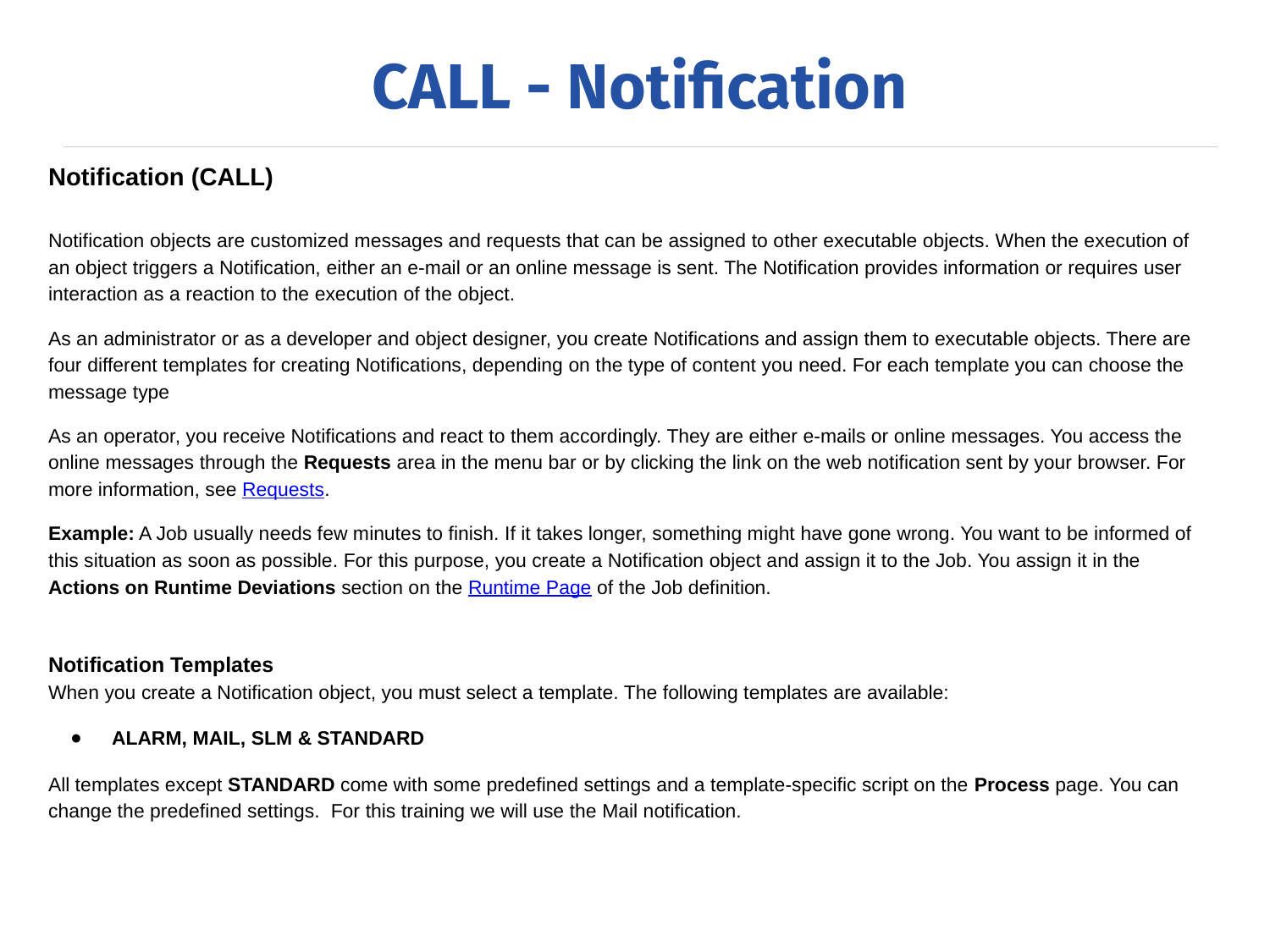

# CALL - Notification
Notification (CALL)
Notification objects are customized messages and requests that can be assigned to other executable objects. When the execution of an object triggers a Notification, either an e-mail or an online message is sent. The Notification provides information or requires user interaction as a reaction to the execution of the object.
As an administrator or as a developer and object designer, you create Notifications and assign them to executable objects. There are four different templates for creating Notifications, depending on the type of content you need. For each template you can choose the message type
As an operator, you receive Notifications and react to them accordingly. They are either e-mails or online messages. You access the online messages through the Requests area in the menu bar or by clicking the link on the web notification sent by your browser. For more information, see Requests.
Example: A Job usually needs few minutes to finish. If it takes longer, something might have gone wrong. You want to be informed of this situation as soon as possible. For this purpose, you create a Notification object and assign it to the Job. You assign it in the Actions on Runtime Deviations section on the Runtime Page of the Job definition.
Notification Templates
When you create a Notification object, you must select a template. The following templates are available:
ALARM, MAIL, SLM & STANDARD
All templates except STANDARD come with some predefined settings and a template-specific script on the Process page. You can change the predefined settings.  For this training we will use the Mail notification.